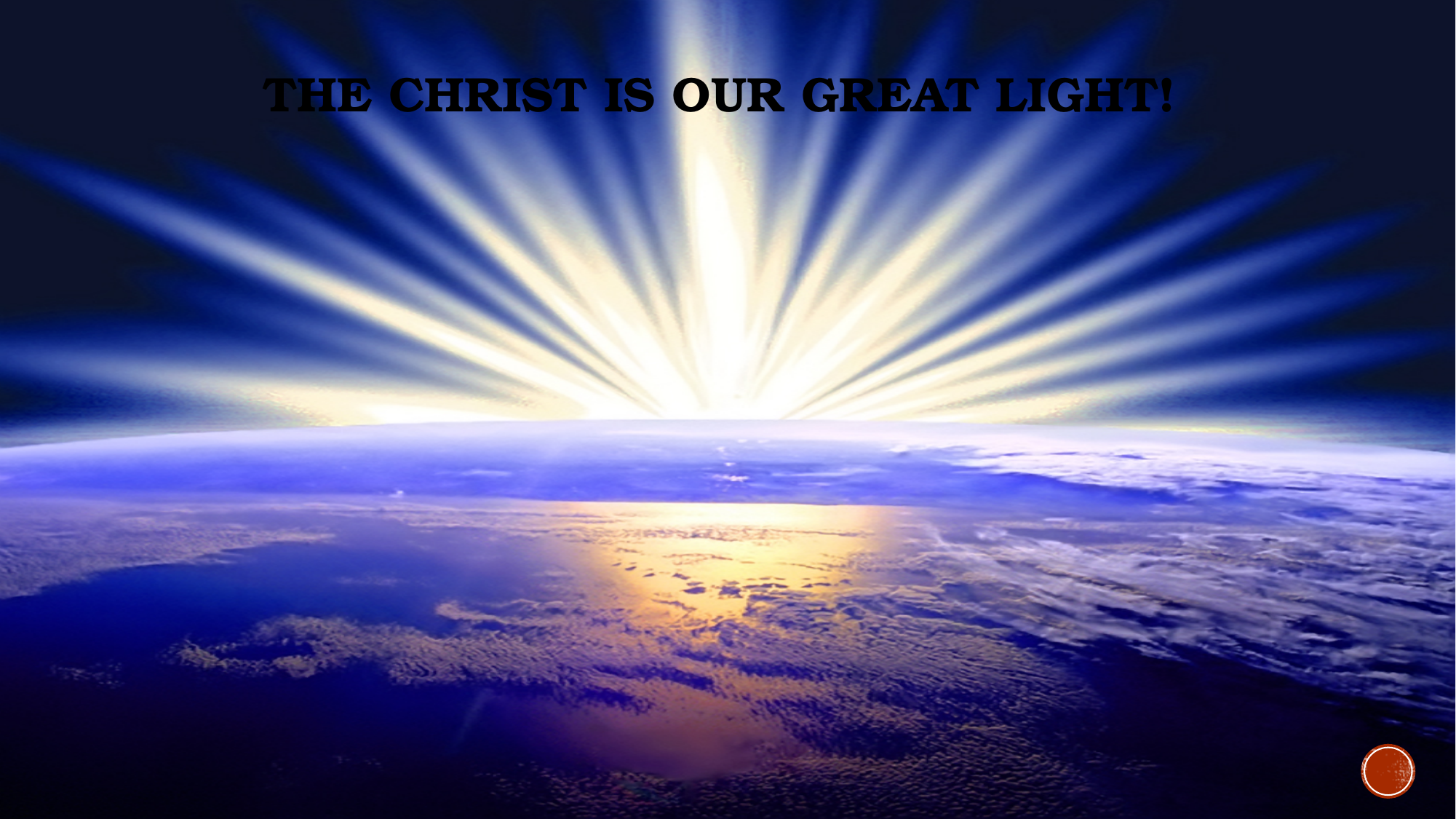

# The Christ is our great light!